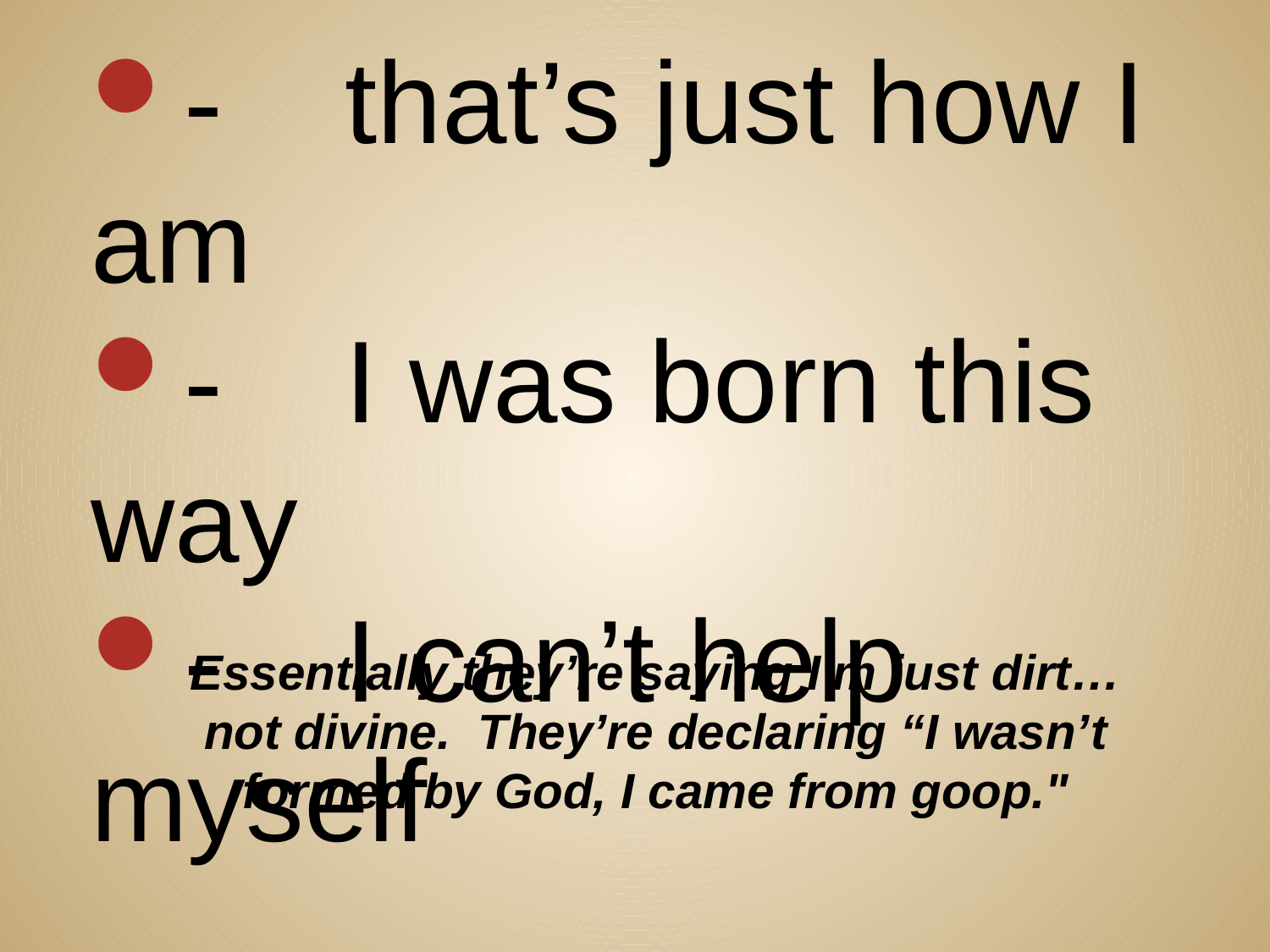

-	that’s just how I am
-	I was born this way
-	I can’t help myself

Essentially they’re saying I'm just dirt… not divine.  They’re declaring “I wasn’t formed by God, I came from goop."